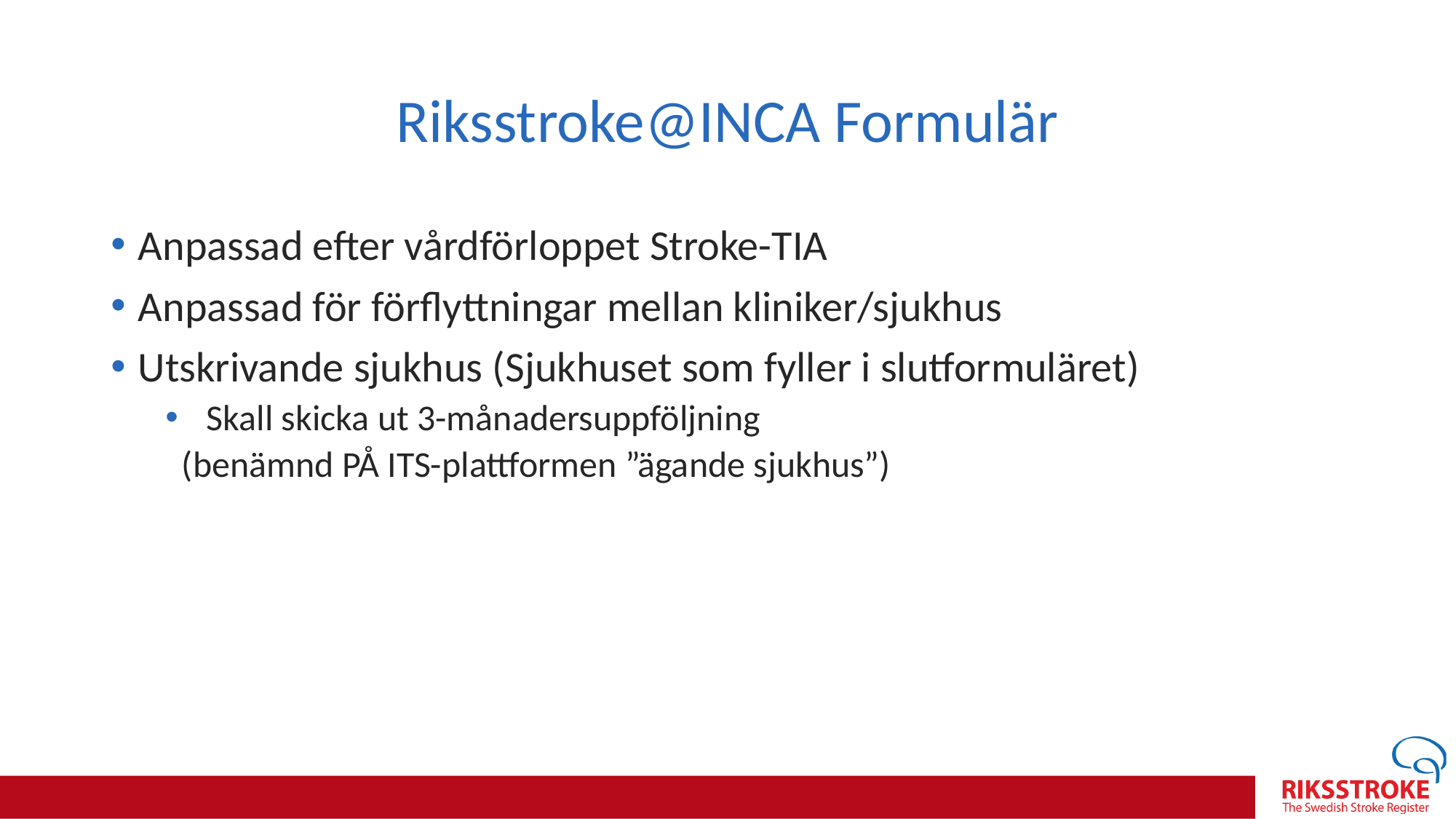

# Riksstroke@INCA Formulär
Anpassad efter vårdförloppet Stroke-TIA​
Anpassad för förflyttningar mellan kliniker/sjukhus
Utskrivande sjukhus (Sjukhuset som fyller i slutformuläret) ​
Skall skicka ut 3-månadersuppföljning
  (benämnd PÅ ITS-plattformen ”ägande sjukhus”)​